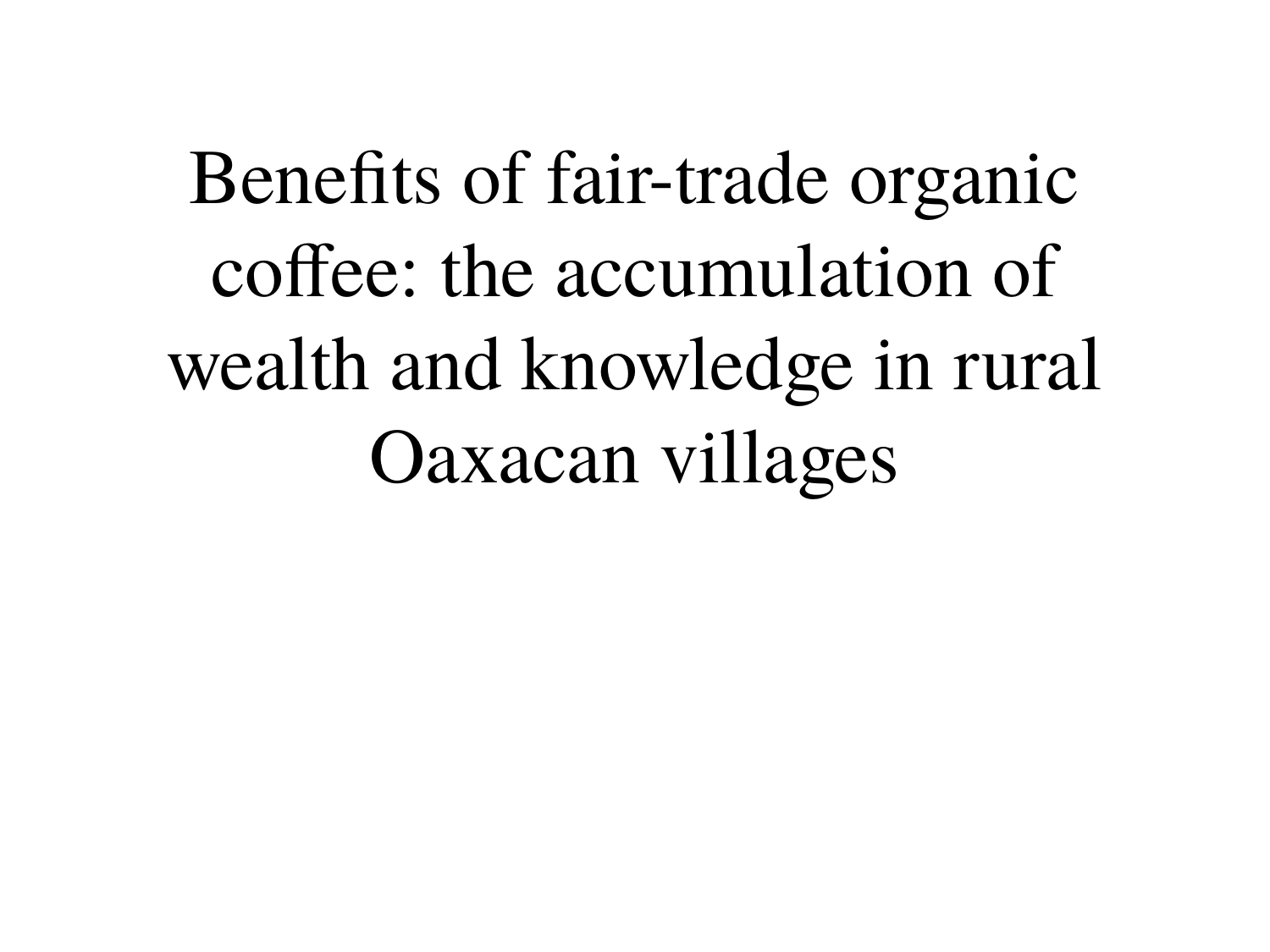

# Benefits of fair-trade organic coffee: the accumulation of wealth and knowledge in rural Oaxacan villages